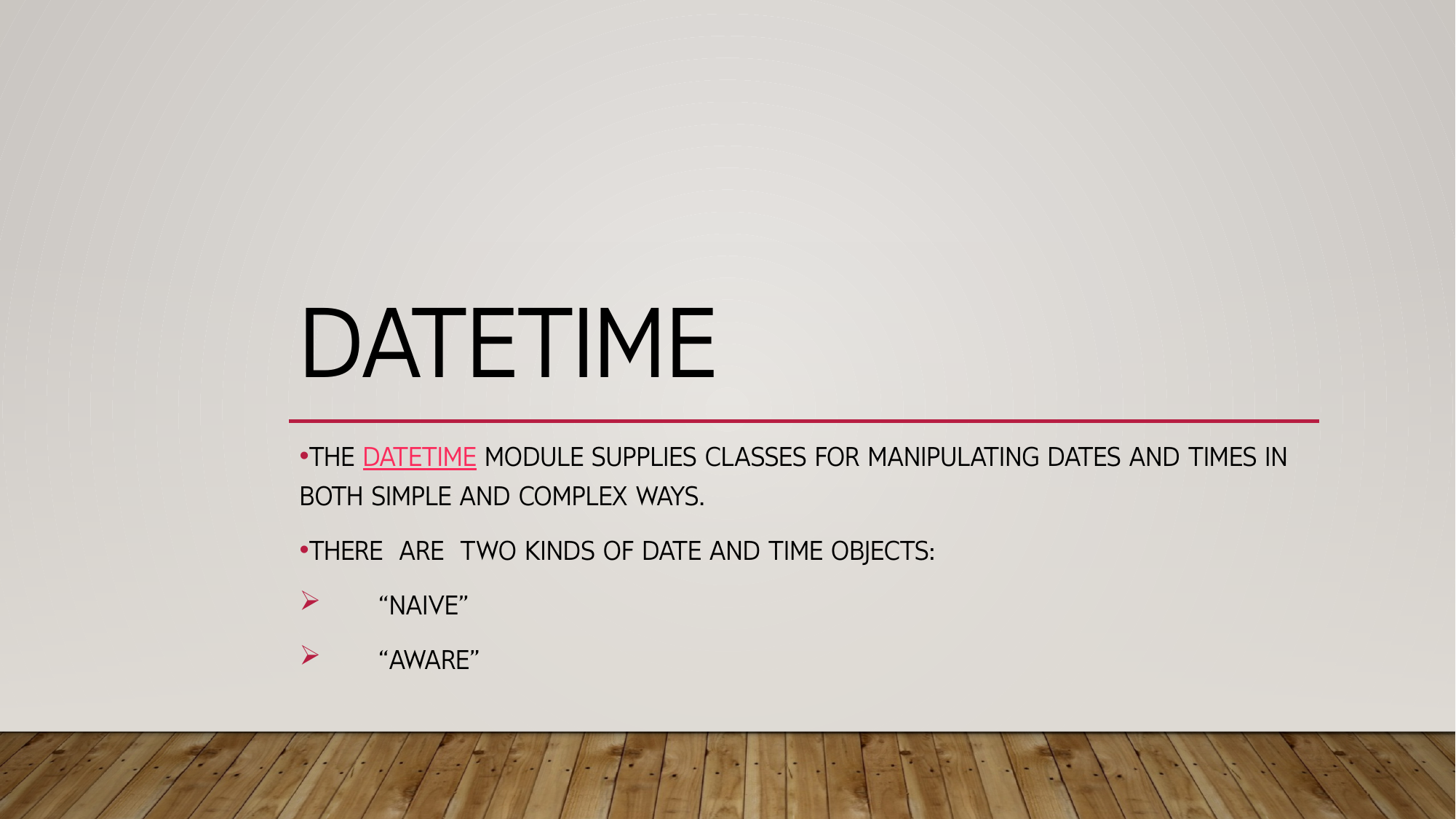

# datetime
The datetime module supplies classes for manipulating dates and times in both simple and complex ways.
There  are  two kinds of date and time objects:
       “naive”
       “aware”